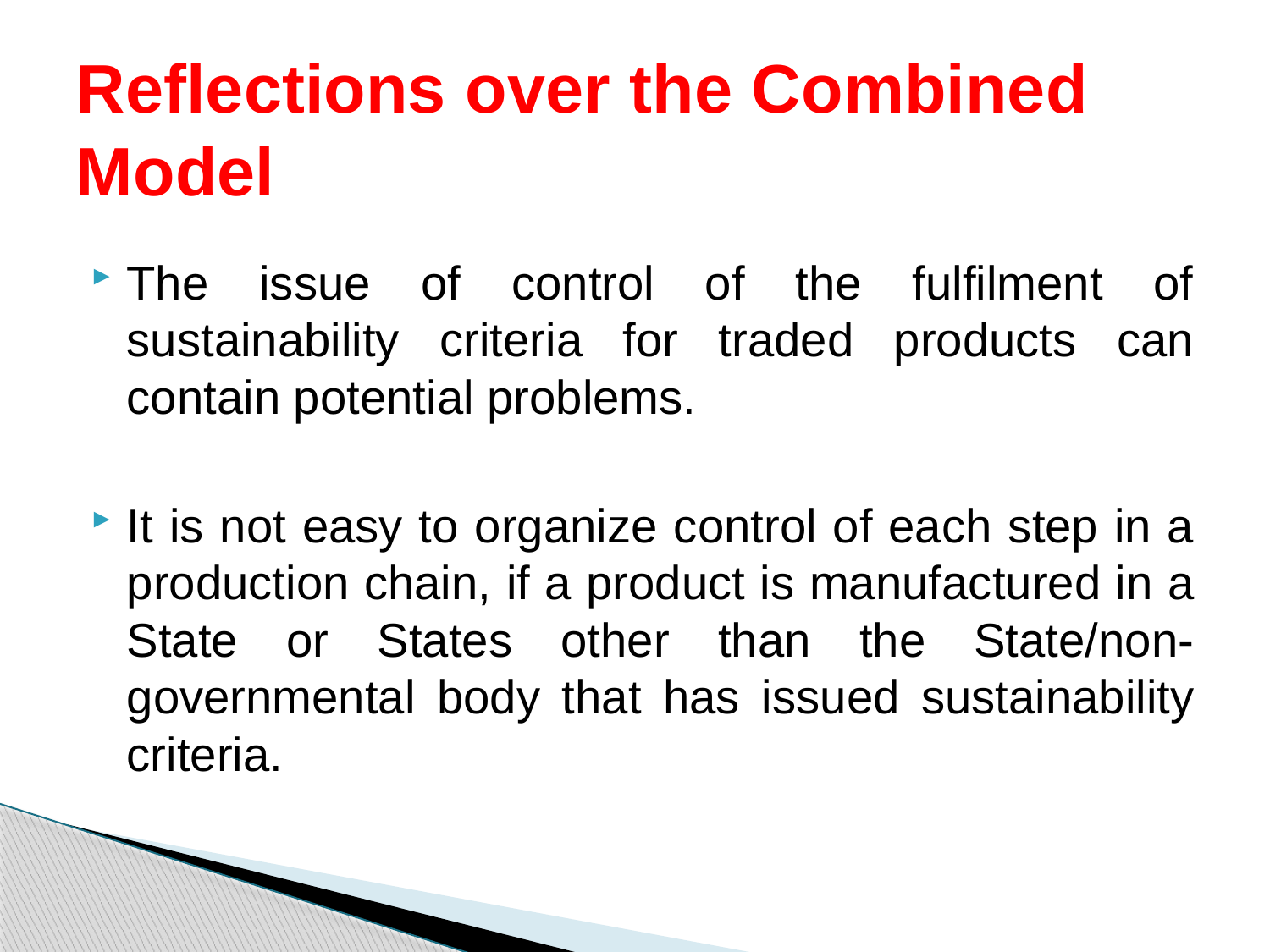

# Reflections over the Combined Model
The issue of control of the fulfilment of sustainability criteria for traded products can contain potential problems.

It is not easy to organize control of each step in a production chain, if a product is manufactured in a State or States other than the State/non-governmental body that has issued sustainability criteria.